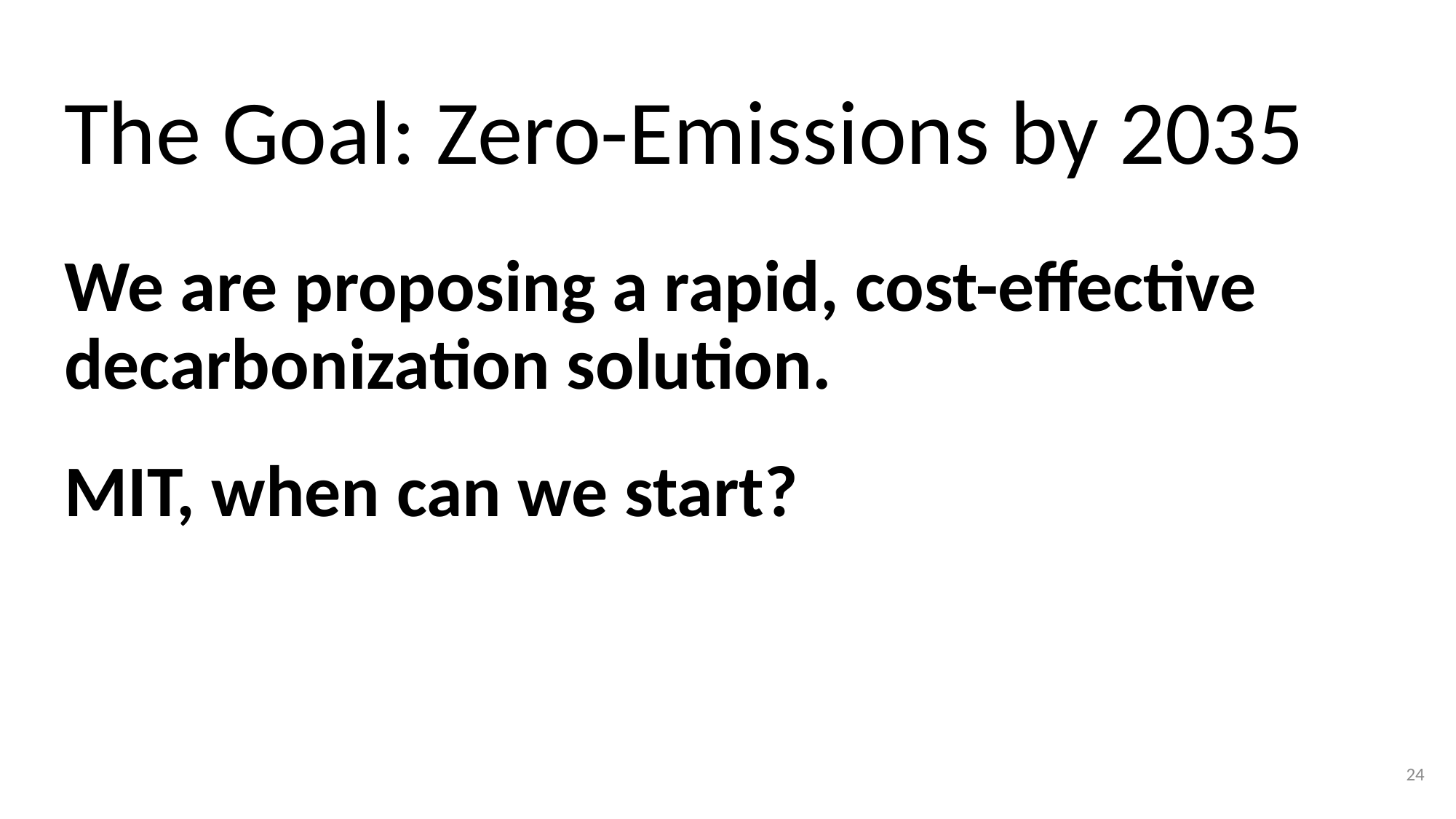

# The Goal: Zero-Emissions by 2035
We are proposing a rapid, cost-effective decarbonization solution.
MIT, when can we start?
24